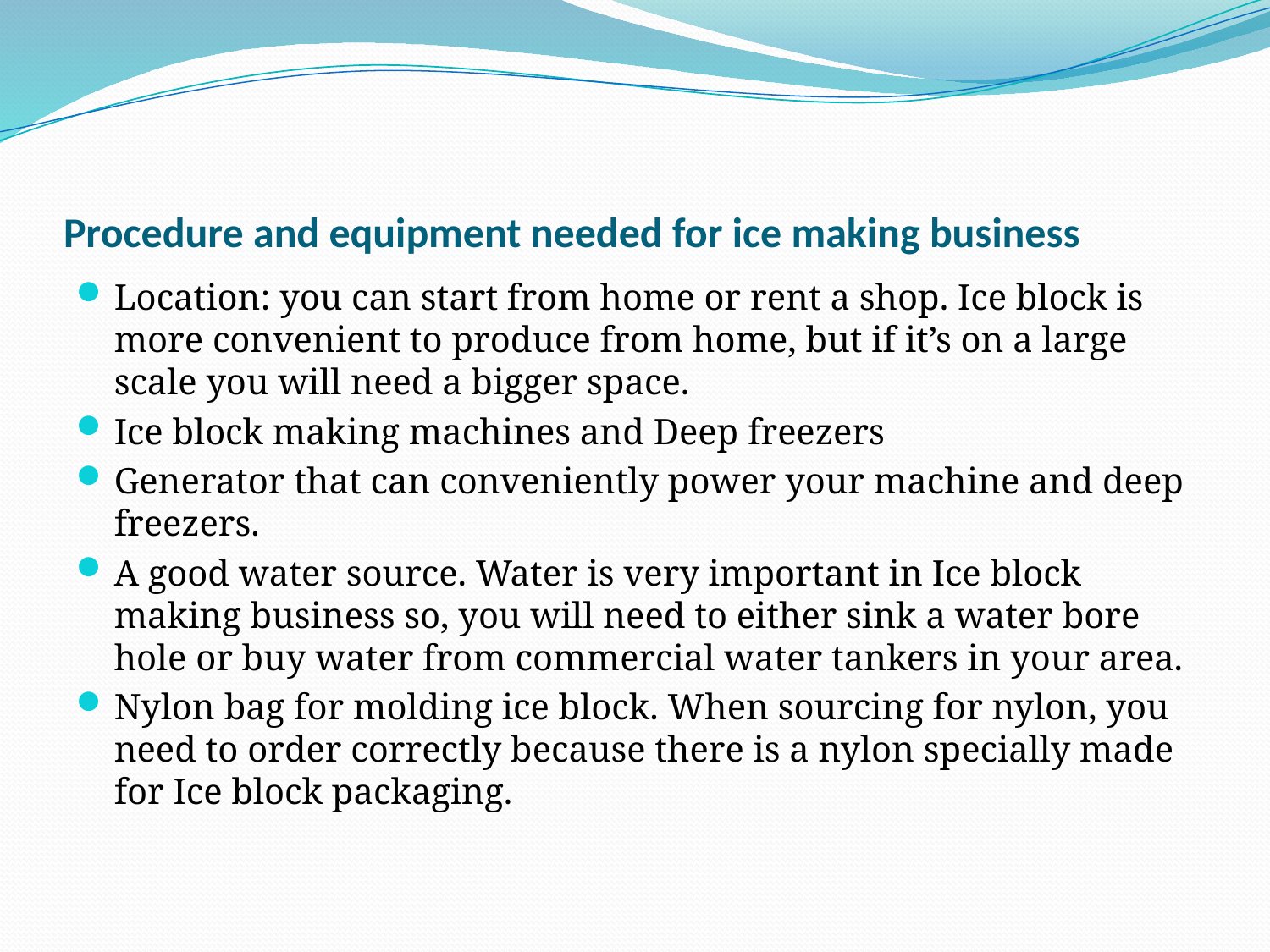

# Procedure and equipment needed for ice making business
Location: you can start from home or rent a shop. Ice block is more convenient to produce from home, but if it’s on a large scale you will need a bigger space.
Ice block making machines and Deep freezers
Generator that can conveniently power your machine and deep freezers.
A good water source. Water is very important in Ice block making business so, you will need to either sink a water bore hole or buy water from commercial water tankers in your area.
Nylon bag for molding ice block. When sourcing for nylon, you need to order correctly because there is a nylon specially made for Ice block packaging.